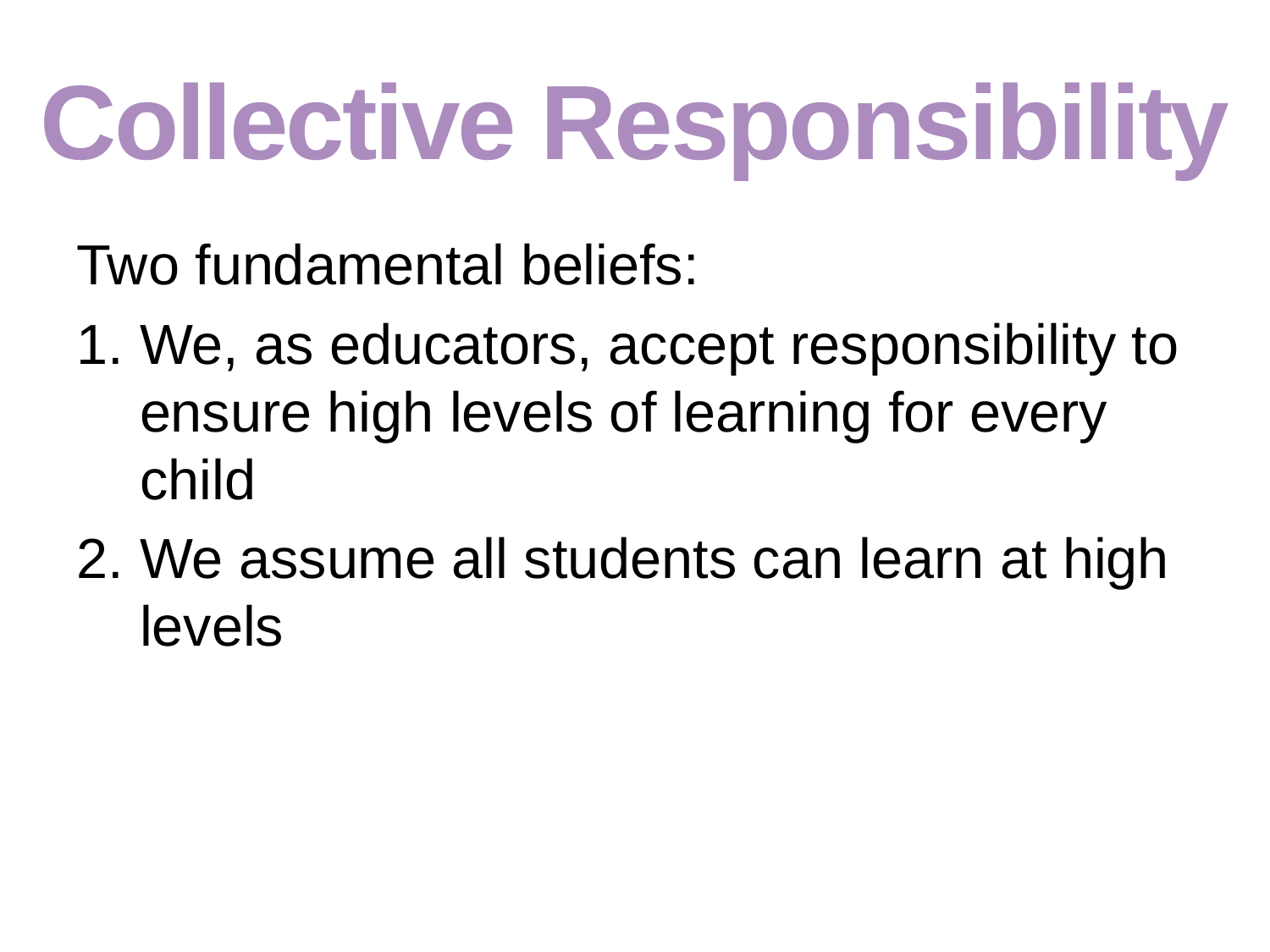

# Collective Responsibility
Two fundamental beliefs:
We, as educators, accept responsibility to ensure high levels of learning for every child
We assume all students can learn at high levels